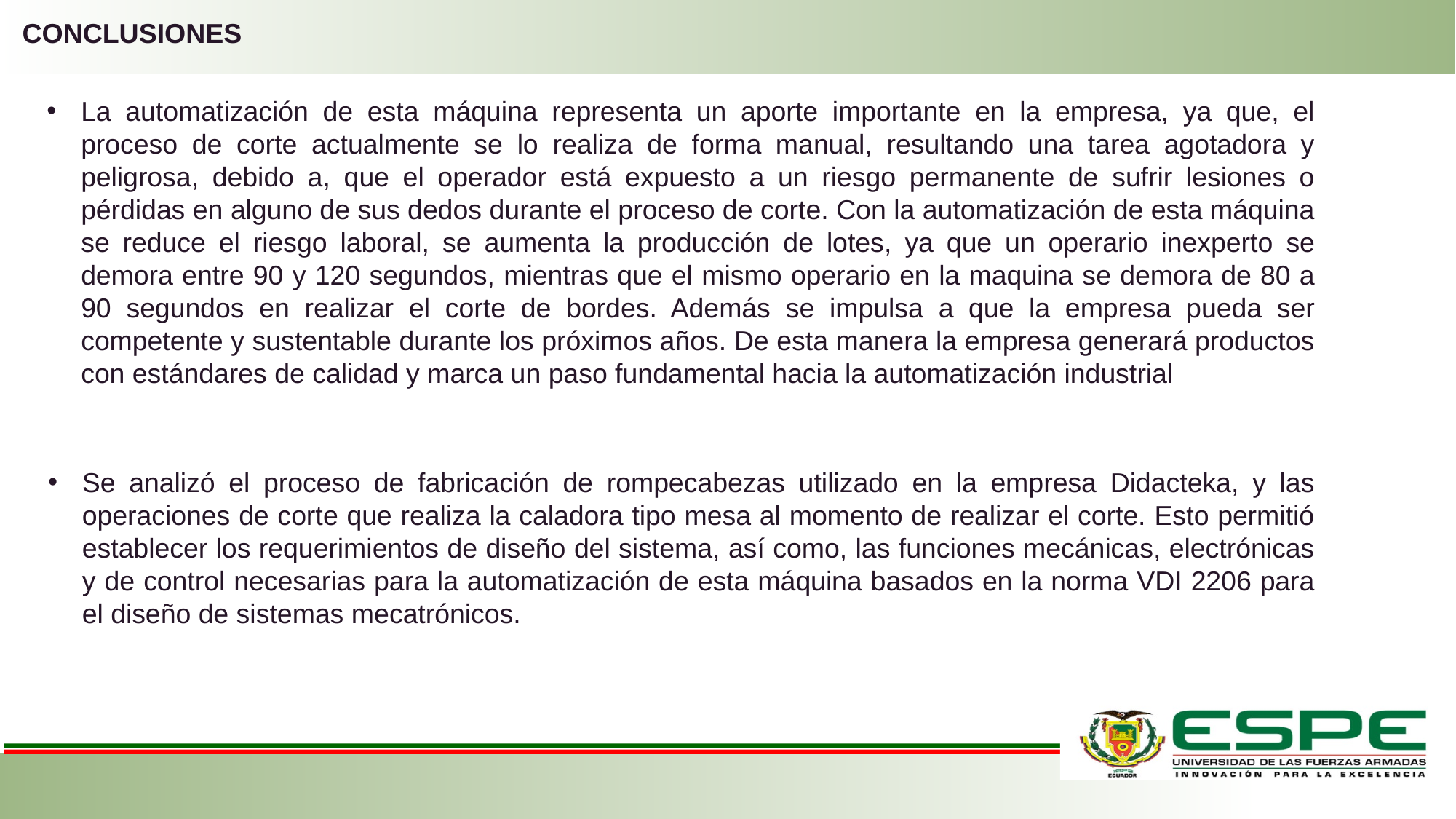

CONCLUSIONES
La automatización de esta máquina representa un aporte importante en la empresa, ya que, el proceso de corte actualmente se lo realiza de forma manual, resultando una tarea agotadora y peligrosa, debido a, que el operador está expuesto a un riesgo permanente de sufrir lesiones o pérdidas en alguno de sus dedos durante el proceso de corte. Con la automatización de esta máquina se reduce el riesgo laboral, se aumenta la producción de lotes, ya que un operario inexperto se demora entre 90 y 120 segundos, mientras que el mismo operario en la maquina se demora de 80 a 90 segundos en realizar el corte de bordes. Además se impulsa a que la empresa pueda ser competente y sustentable durante los próximos años. De esta manera la empresa generará productos con estándares de calidad y marca un paso fundamental hacia la automatización industrial
Se analizó el proceso de fabricación de rompecabezas utilizado en la empresa Didacteka, y las operaciones de corte que realiza la caladora tipo mesa al momento de realizar el corte. Esto permitió establecer los requerimientos de diseño del sistema, así como, las funciones mecánicas, electrónicas y de control necesarias para la automatización de esta máquina basados en la norma VDI 2206 para el diseño de sistemas mecatrónicos.